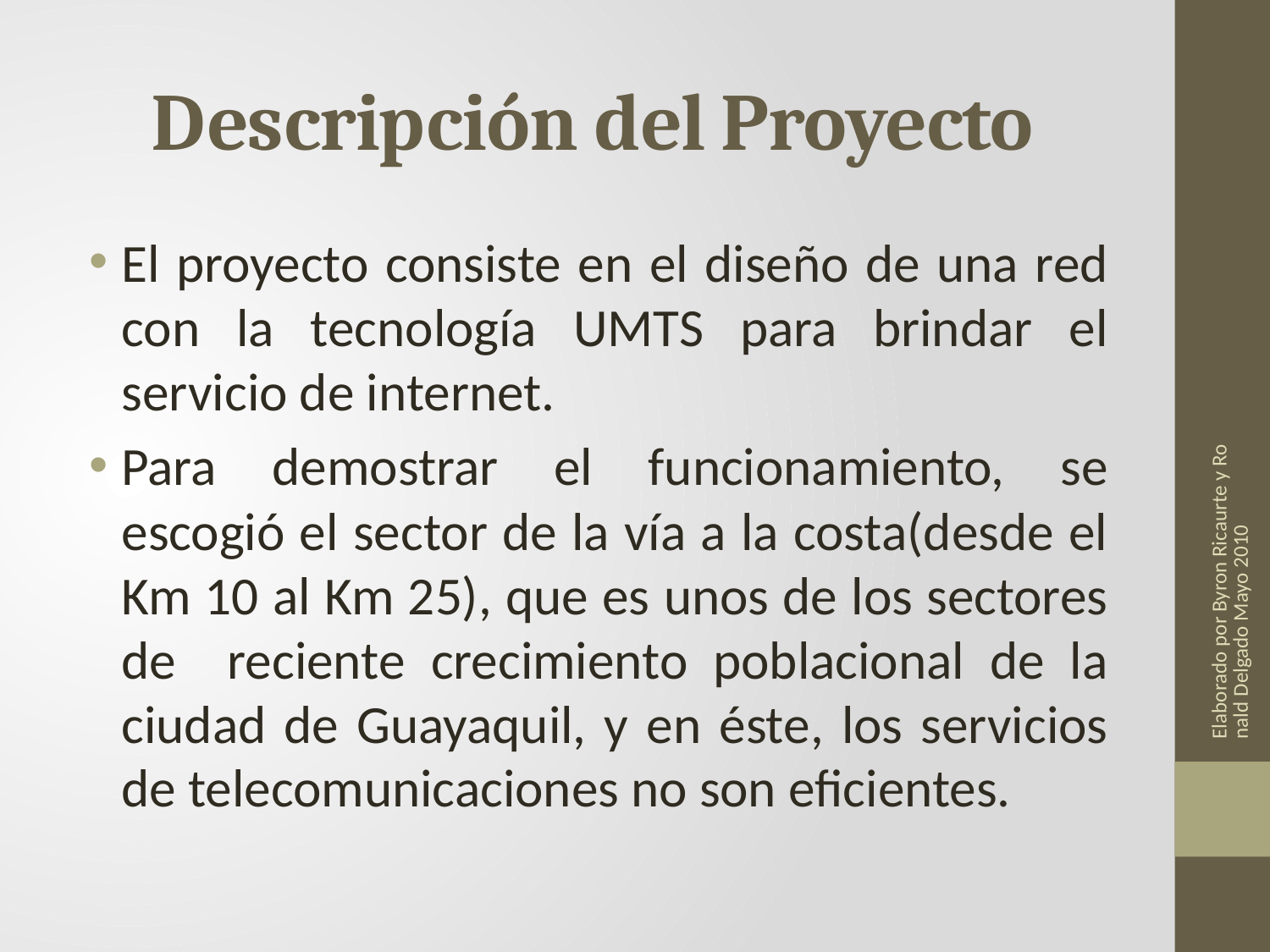

# Descripción del Proyecto
El proyecto consiste en el diseño de una red con la tecnología UMTS para brindar el servicio de internet.
Para demostrar el funcionamiento, se escogió el sector de la vía a la costa(desde el Km 10 al Km 25), que es unos de los sectores de  reciente crecimiento poblacional de la ciudad de Guayaquil, y en éste, los servicios de telecomunicaciones no son eficientes.
Elaborado por Byron Ricaurte y Ronald Delgado Mayo 2010